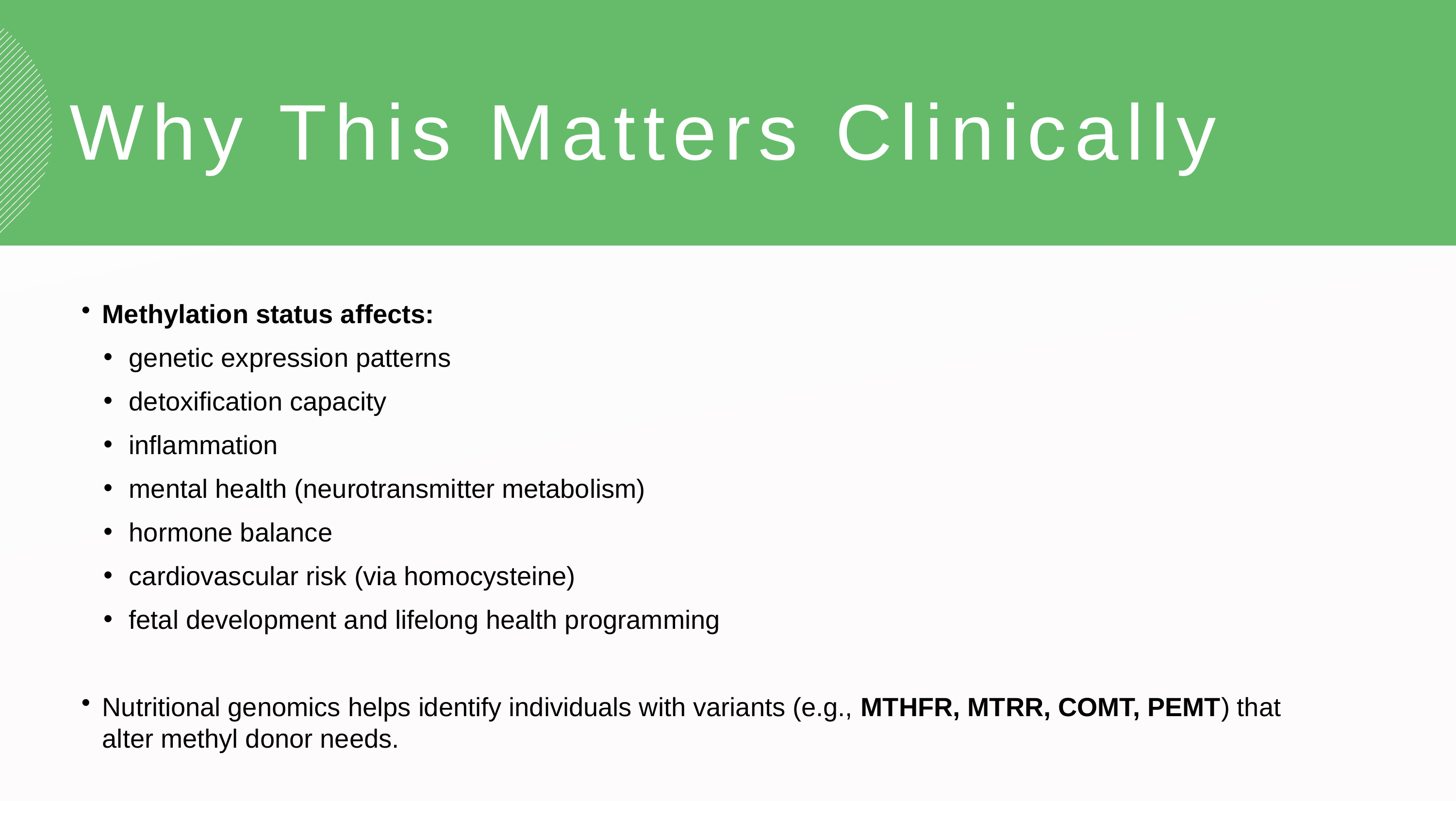

Why This Matters Clinically
Methylation status affects:
genetic expression patterns
detoxification capacity
inflammation
mental health (neurotransmitter metabolism)
hormone balance
cardiovascular risk (via homocysteine)
fetal development and lifelong health programming

Nutritional genomics helps identify individuals with variants (e.g., MTHFR, MTRR, COMT, PEMT) that alter methyl donor needs.
126